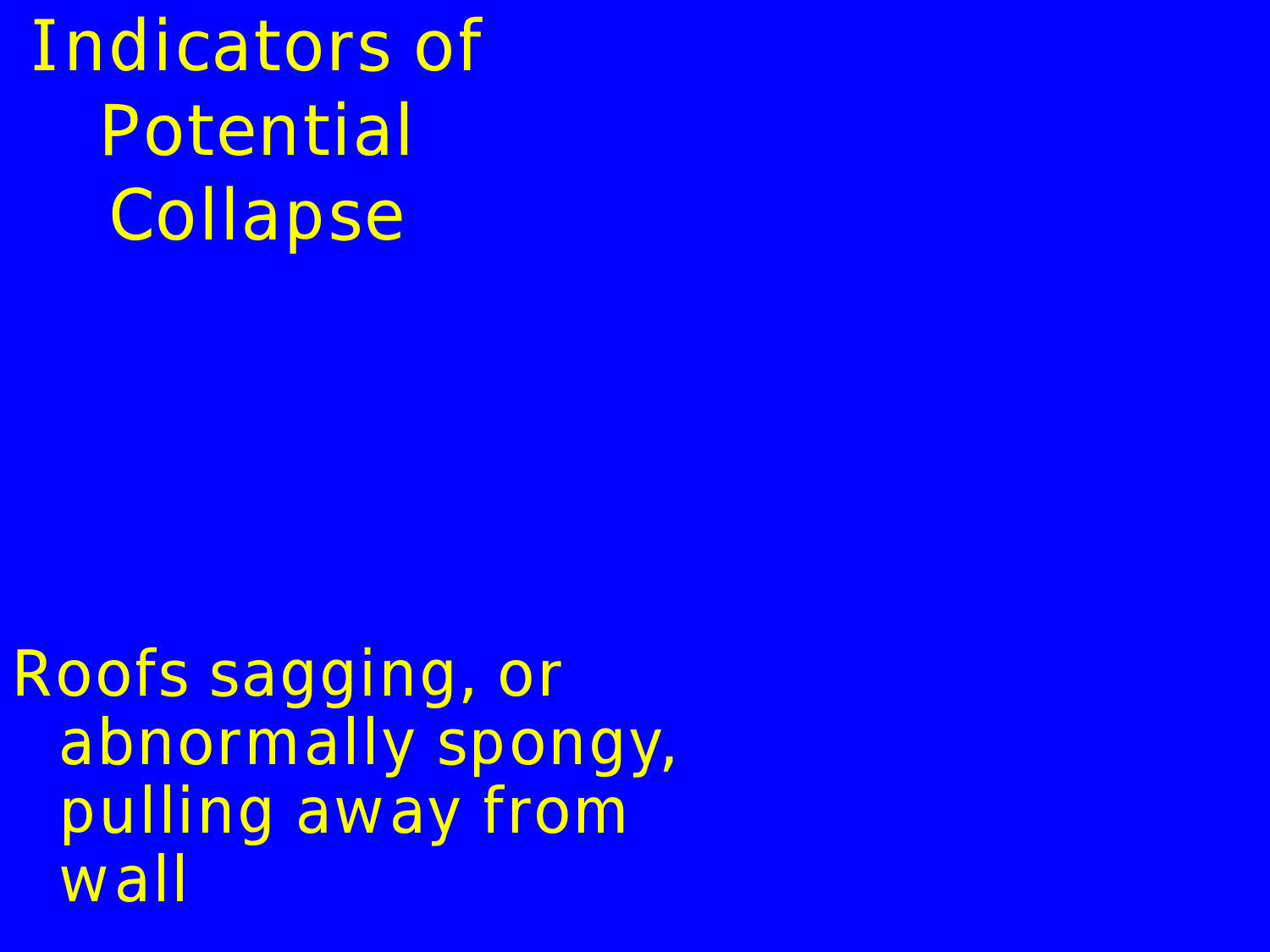

Indicators of Potential Collapse
Roofs sagging, or abnormally spongy, pulling away from wall